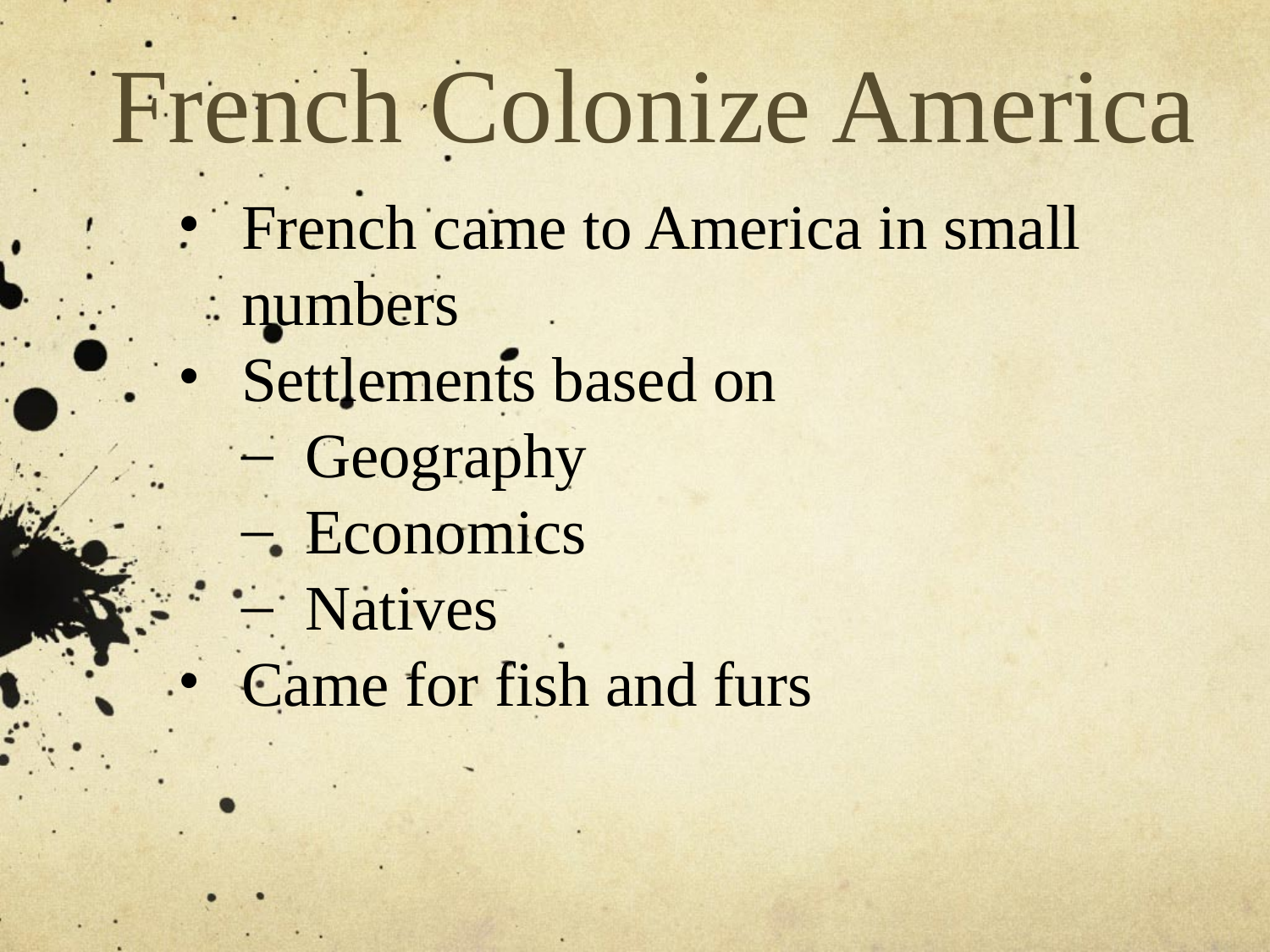

# French Colonize America
French came to America in small numbers
Settlements based on
Geography
Economics
Natives
Came for fish and furs